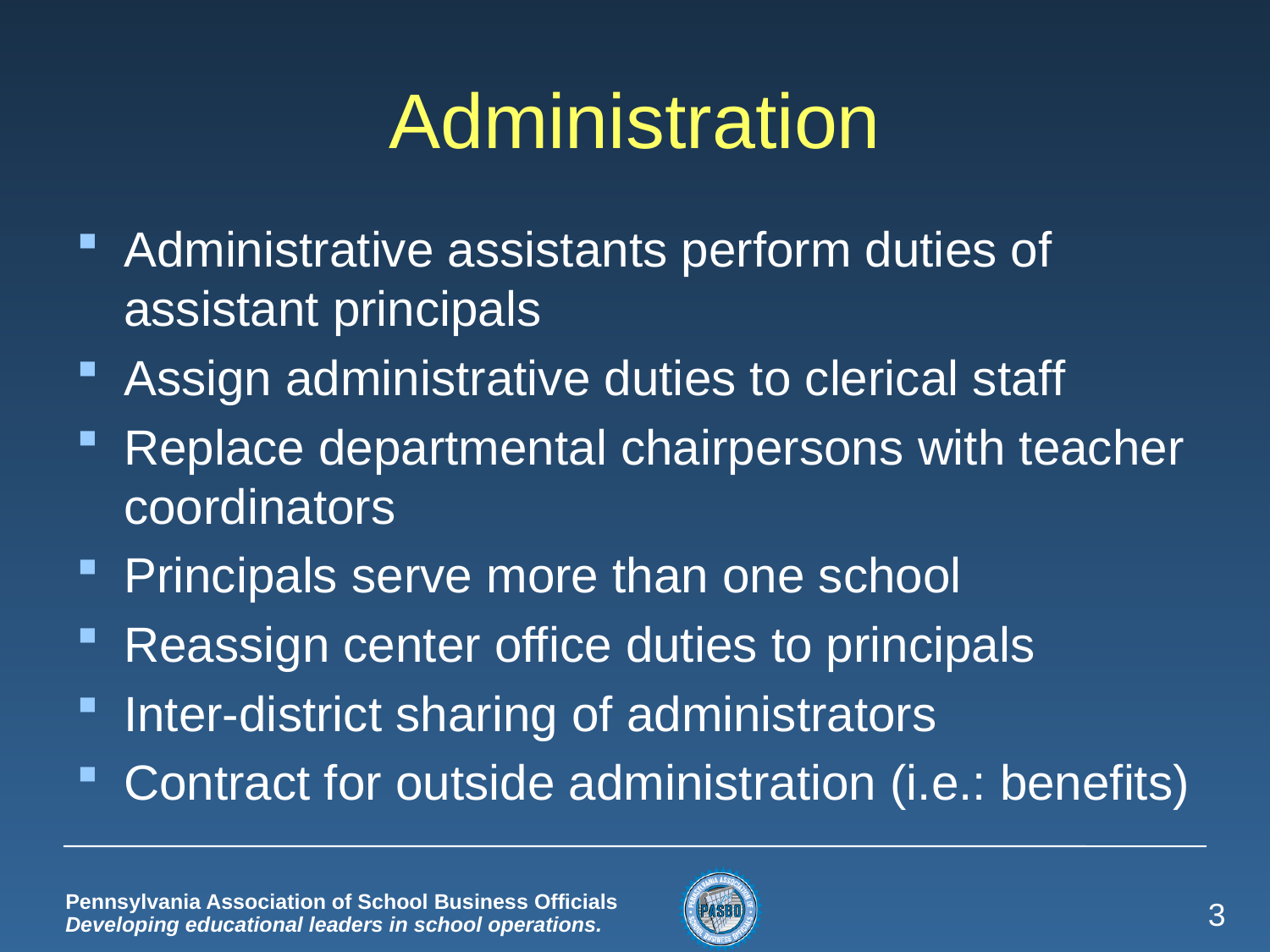

# Administration
Administrative assistants perform duties of assistant principals
Assign administrative duties to clerical staff
Replace departmental chairpersons with teacher coordinators
Principals serve more than one school
Reassign center office duties to principals
Inter-district sharing of administrators
Contract for outside administration (i.e.: benefits)